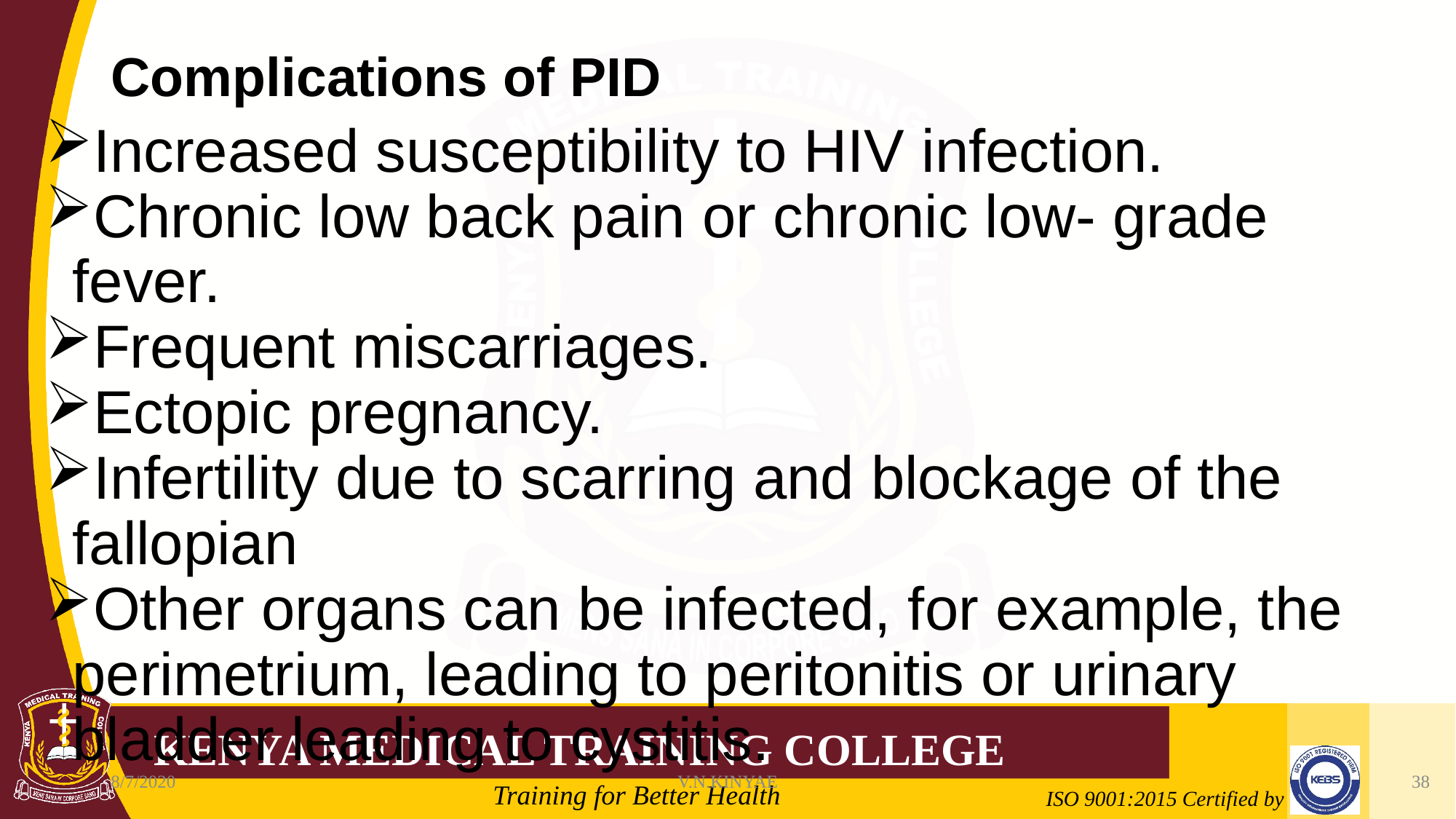

# Complications of PID
Increased susceptibility to HIV infection.
Chronic low back pain or chronic low- grade fever.
Frequent miscarriages.
Ectopic pregnancy.
Infertility due to scarring and blockage of the fallopian
Other organs can be infected, for example, the perimetrium, leading to peritonitis or urinary bladder leading to cystitis.

8/7/2020
V.N.KINYAE
38